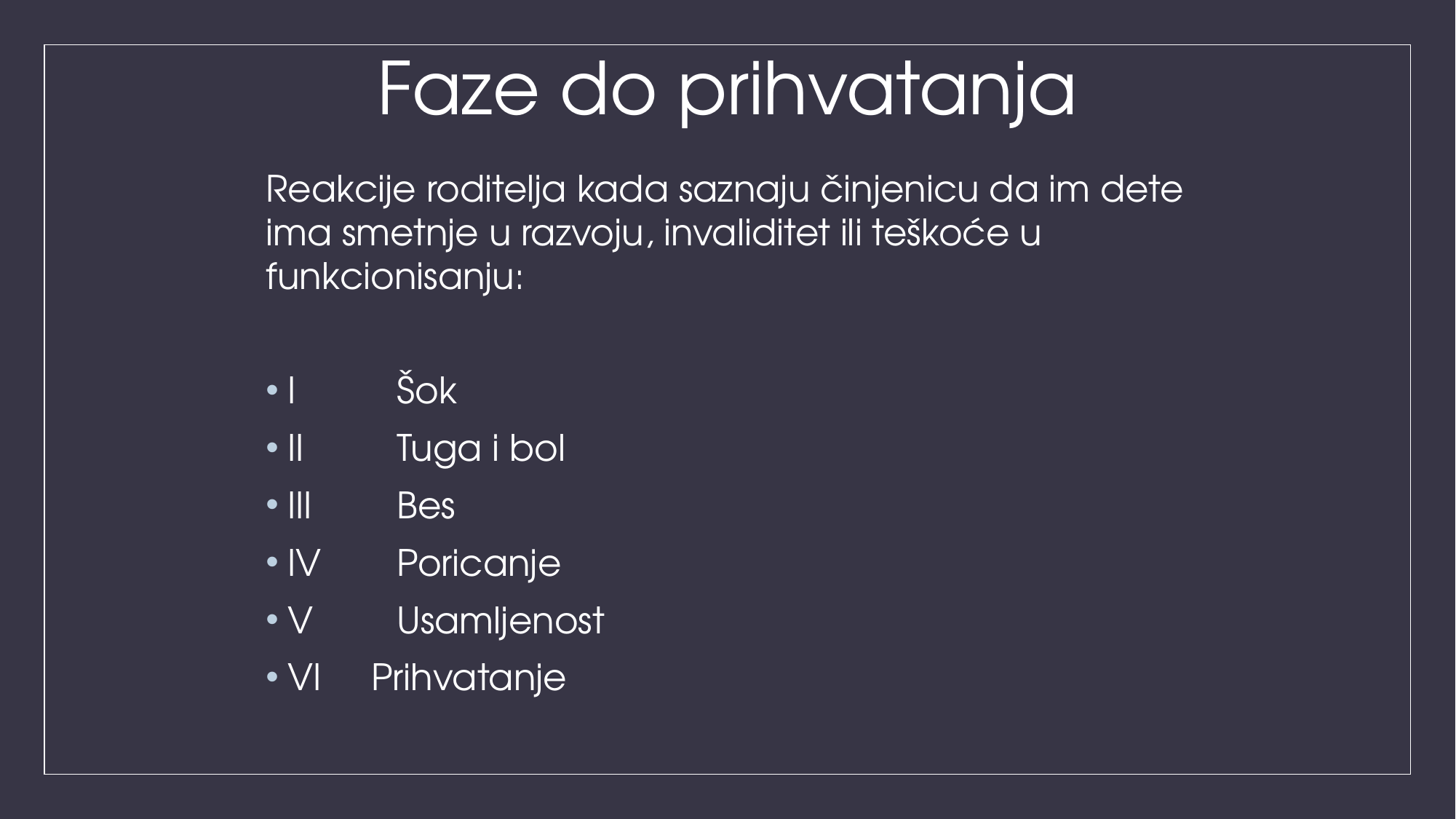

# Faze do prihvatanja
Reakcije roditelja kada saznaju činjenicu da im dete ima smetnje u razvoju, invaliditet ili teškoće u funkcionisanju:

I 	Šok
II 	Tuga i bol
III 	Bes
IV 	Poricanje
V 	Usamljenost
VI     Prihvatanje